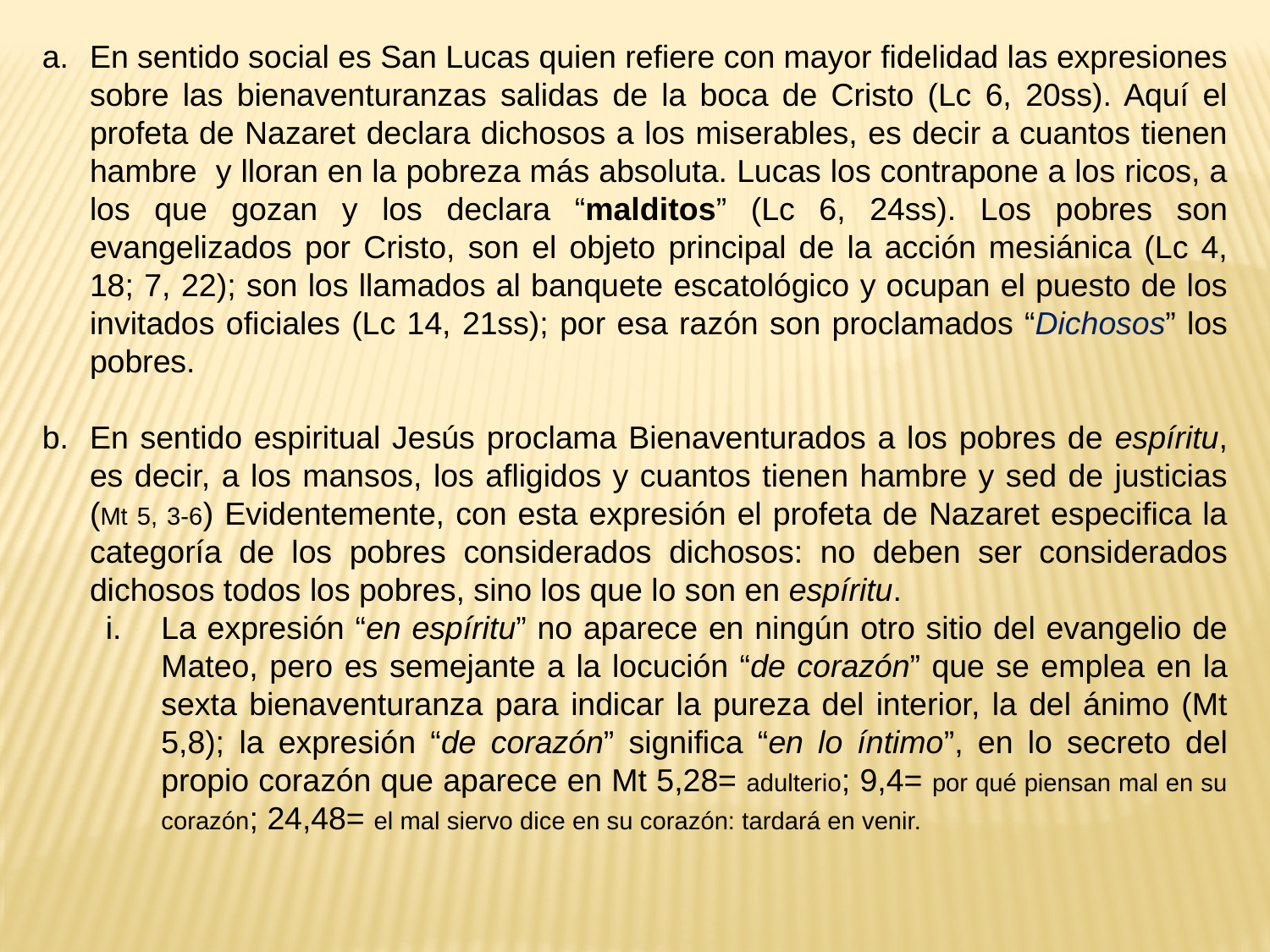

En sentido social es San Lucas quien refiere con mayor fidelidad las expresiones sobre las bienaventuranzas salidas de la boca de Cristo (Lc 6, 20ss). Aquí el profeta de Nazaret declara dichosos a los miserables, es decir a cuantos tienen hambre  y lloran en la pobreza más absoluta. Lucas los contrapone a los ricos, a los que gozan y los declara “malditos” (Lc 6, 24ss). Los pobres son evangelizados por Cristo, son el objeto principal de la acción mesiánica (Lc 4, 18; 7, 22); son los llamados al banquete escatológico y ocupan el puesto de los invitados oficiales (Lc 14, 21ss); por esa razón son proclamados “Dichosos” los pobres.

En sentido espiritual Jesús proclama Bienaventurados a los pobres de espíritu, es decir, a los mansos, los afligidos y cuantos tienen hambre y sed de justicias (Mt 5, 3-6) Evidentemente, con esta expresión el profeta de Nazaret especifica la categoría de los pobres considerados dichosos: no deben ser considerados dichosos todos los pobres, sino los que lo son en espíritu.
La expresión “en espíritu” no aparece en ningún otro sitio del evangelio de Mateo, pero es semejante a la locución “de corazón” que se emplea en la sexta bienaventuranza para indicar la pureza del interior, la del ánimo (Mt 5,8); la expresión “de corazón” significa “en lo íntimo”, en lo secreto del propio corazón que aparece en Mt 5,28= adulterio; 9,4= por qué piensan mal en su corazón; 24,48= el mal siervo dice en su corazón: tardará en venir.